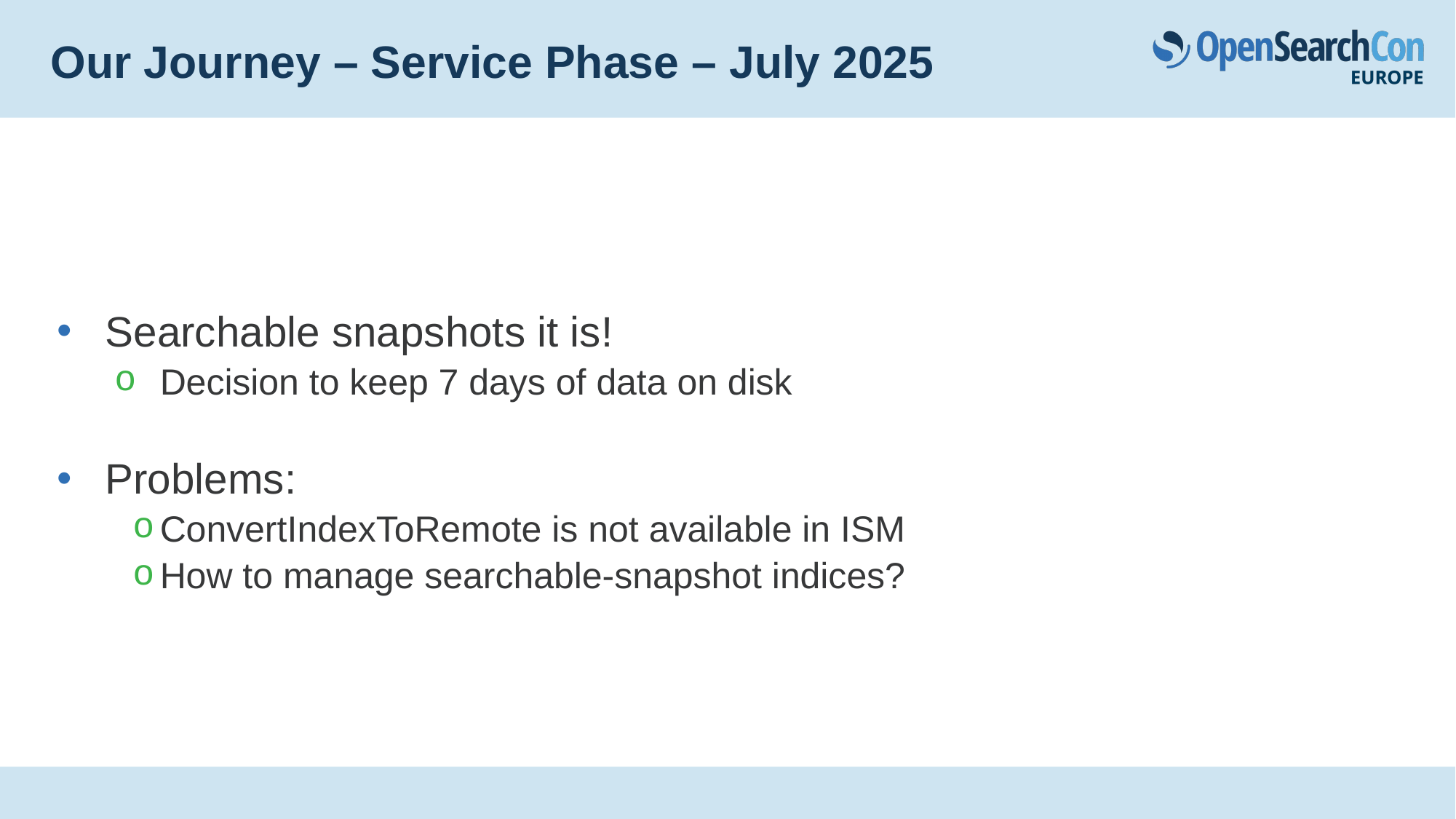

# Our Journey – Service Phase – July 2025
Searchable snapshots it is!
Decision to keep 7 days of data on disk
Problems:
ConvertIndexToRemote is not available in ISM
How to manage searchable-snapshot indices?